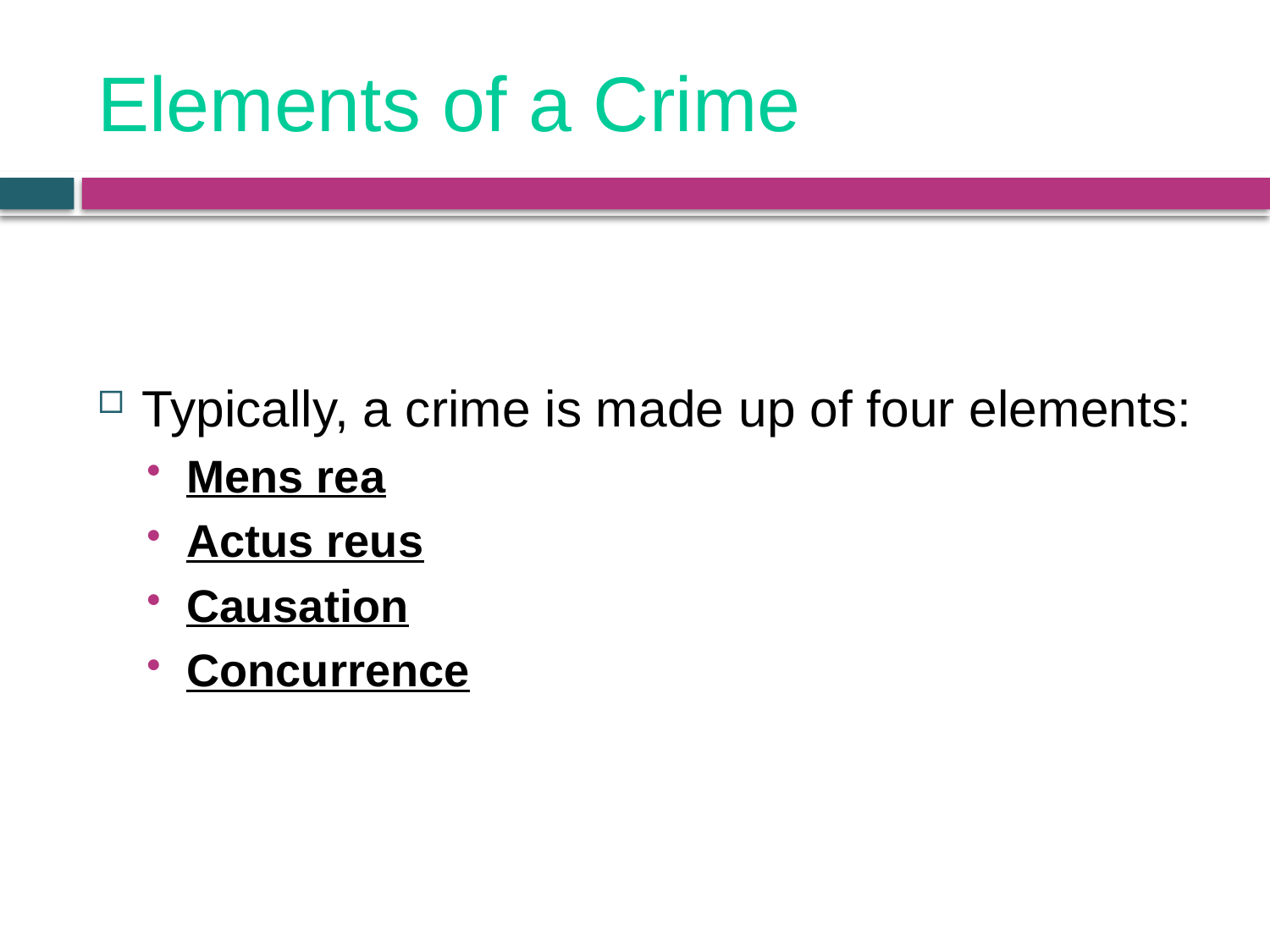

# Elements of a Crime

Typically, a crime is made up of four elements:
Mens rea
Actus reus
Causation
Concurrence